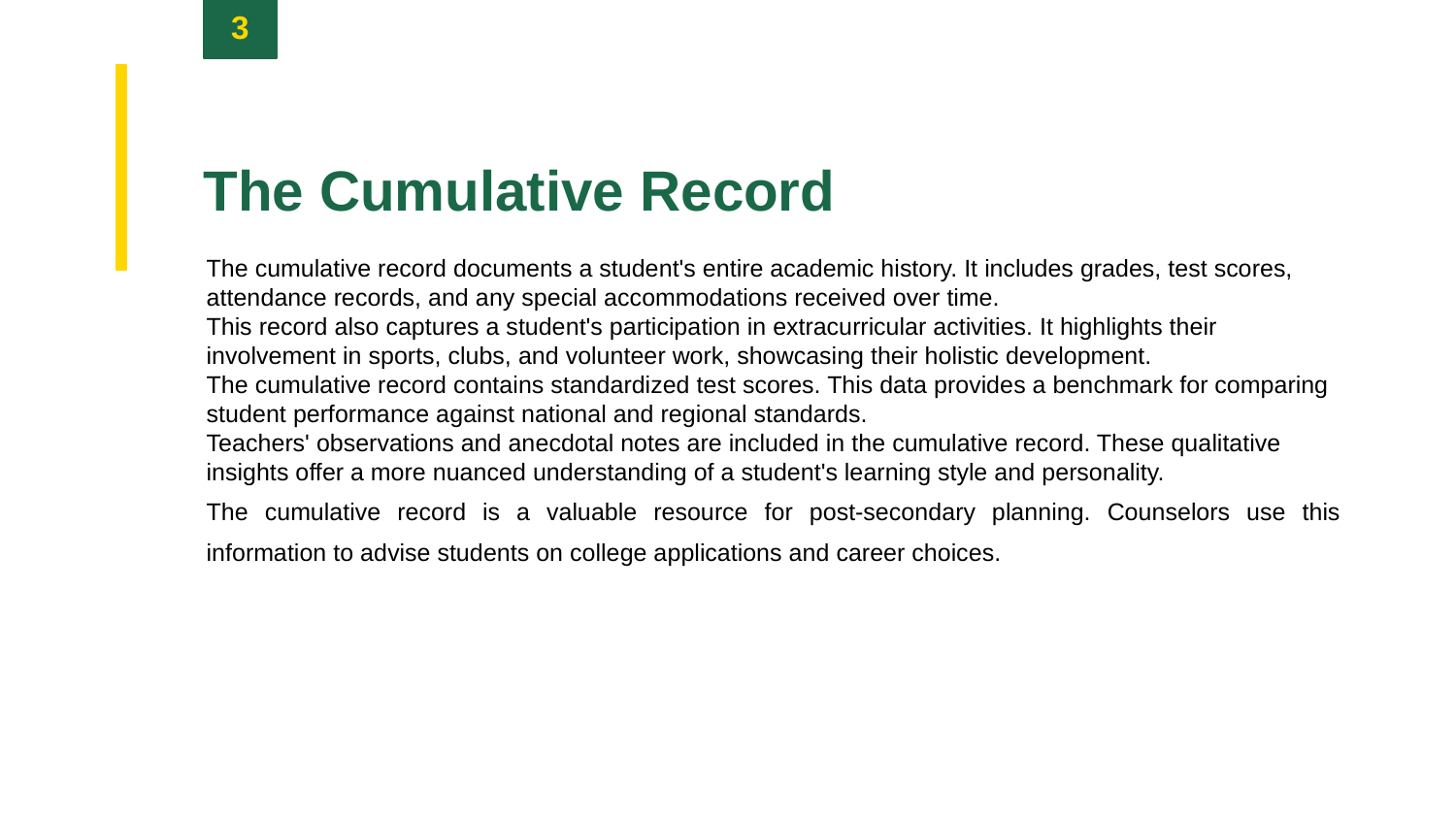

3

The Cumulative Record
The cumulative record documents a student's entire academic history. It includes grades, test scores, attendance records, and any special accommodations received over time.
This record also captures a student's participation in extracurricular activities. It highlights their involvement in sports, clubs, and volunteer work, showcasing their holistic development.
The cumulative record contains standardized test scores. This data provides a benchmark for comparing student performance against national and regional standards.
Teachers' observations and anecdotal notes are included in the cumulative record. These qualitative insights offer a more nuanced understanding of a student's learning style and personality.
The cumulative record is a valuable resource for post-secondary planning. Counselors use this information to advise students on college applications and career choices.